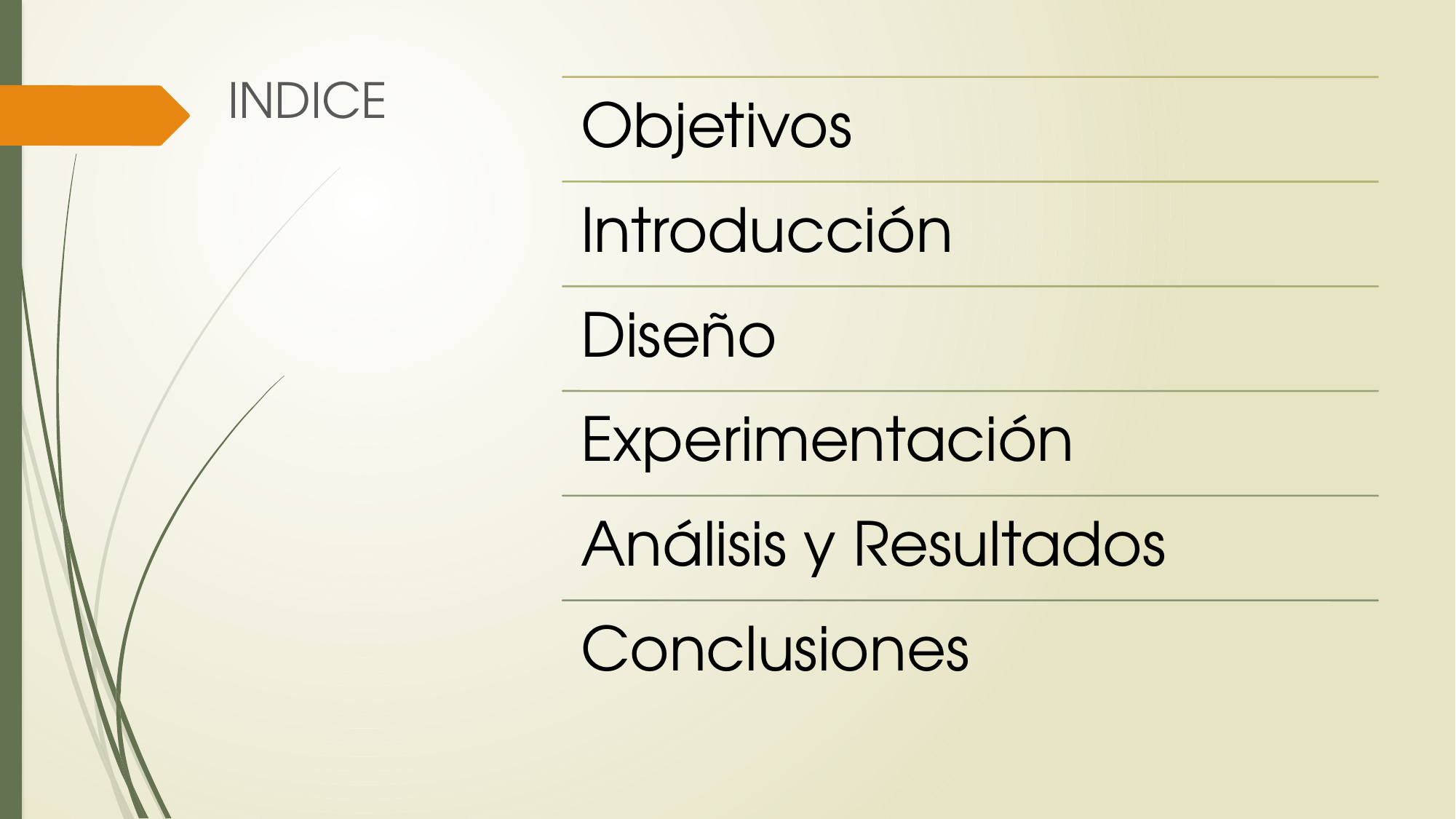

# INDICE
Objetivos
Introducción
Diseño
Experimentación
Análisis y Resultados
Conclusiones